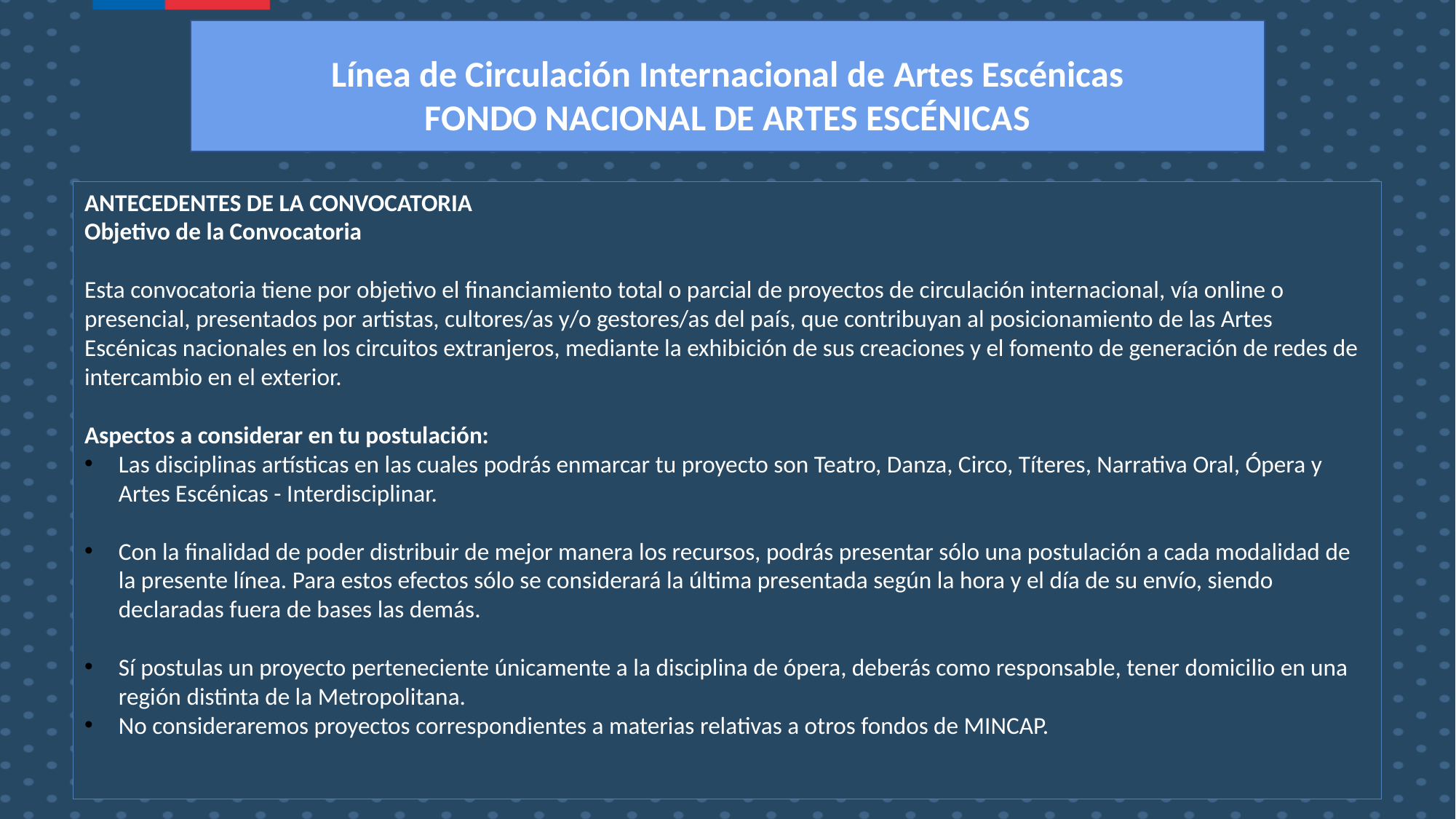

Línea de Circulación Internacional de Artes Escénicas
FONDO NACIONAL DE ARTES ESCÉNICAS

ANTECEDENTES DE LA CONVOCATORIA
Objetivo de la Convocatoria

Esta convocatoria tiene por objetivo el financiamiento total o parcial de proyectos de circulación internacional, vía online o presencial, presentados por artistas, cultores/as y/o gestores/as del país, que contribuyan al posicionamiento de las Artes Escénicas nacionales en los circuitos extranjeros, mediante la exhibición de sus creaciones y el fomento de generación de redes de intercambio en el exterior.

Aspectos a considerar en tu postulación:
Las disciplinas artísticas en las cuales podrás enmarcar tu proyecto son Teatro, Danza, Circo, Títeres, Narrativa Oral, Ópera y Artes Escénicas - Interdisciplinar.

Con la finalidad de poder distribuir de mejor manera los recursos, podrás presentar sólo una postulación a cada modalidad de la presente línea. Para estos efectos sólo se considerará la última presentada según la hora y el día de su envío, siendo declaradas fuera de bases las demás.

Sí postulas un proyecto perteneciente únicamente a la disciplina de ópera, deberás como responsable, tener domicilio en una región distinta de la Metropolitana.
No consideraremos proyectos correspondientes a materias relativas a otros fondos de MINCAP.